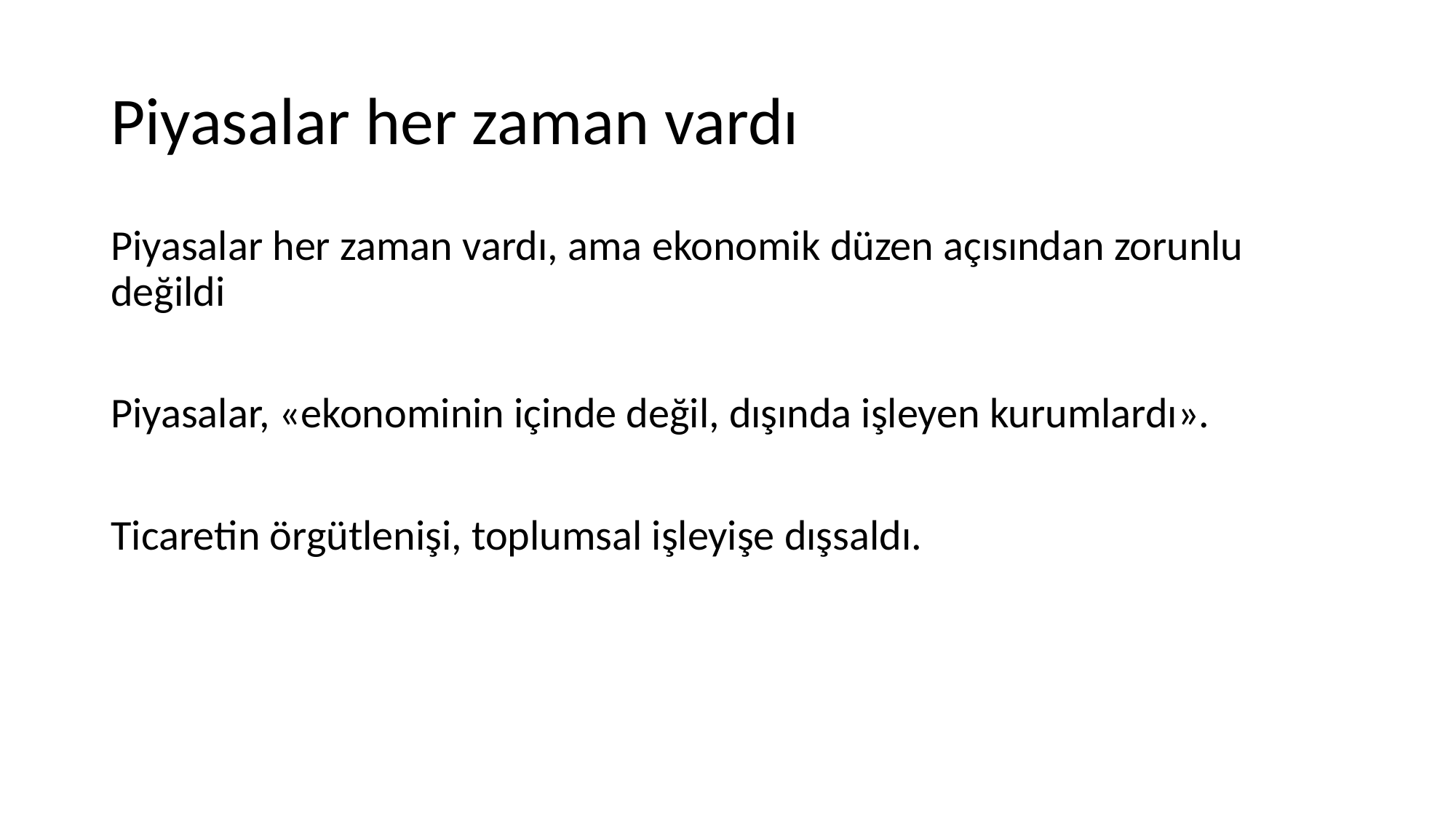

# Piyasalar her zaman vardı
Piyasalar her zaman vardı, ama ekonomik düzen açısından zorunlu değildi

Piyasalar, «ekonominin içinde değil, dışında işleyen kurumlardı».

Ticaretin örgütlenişi, toplumsal işleyişe dışsaldı.